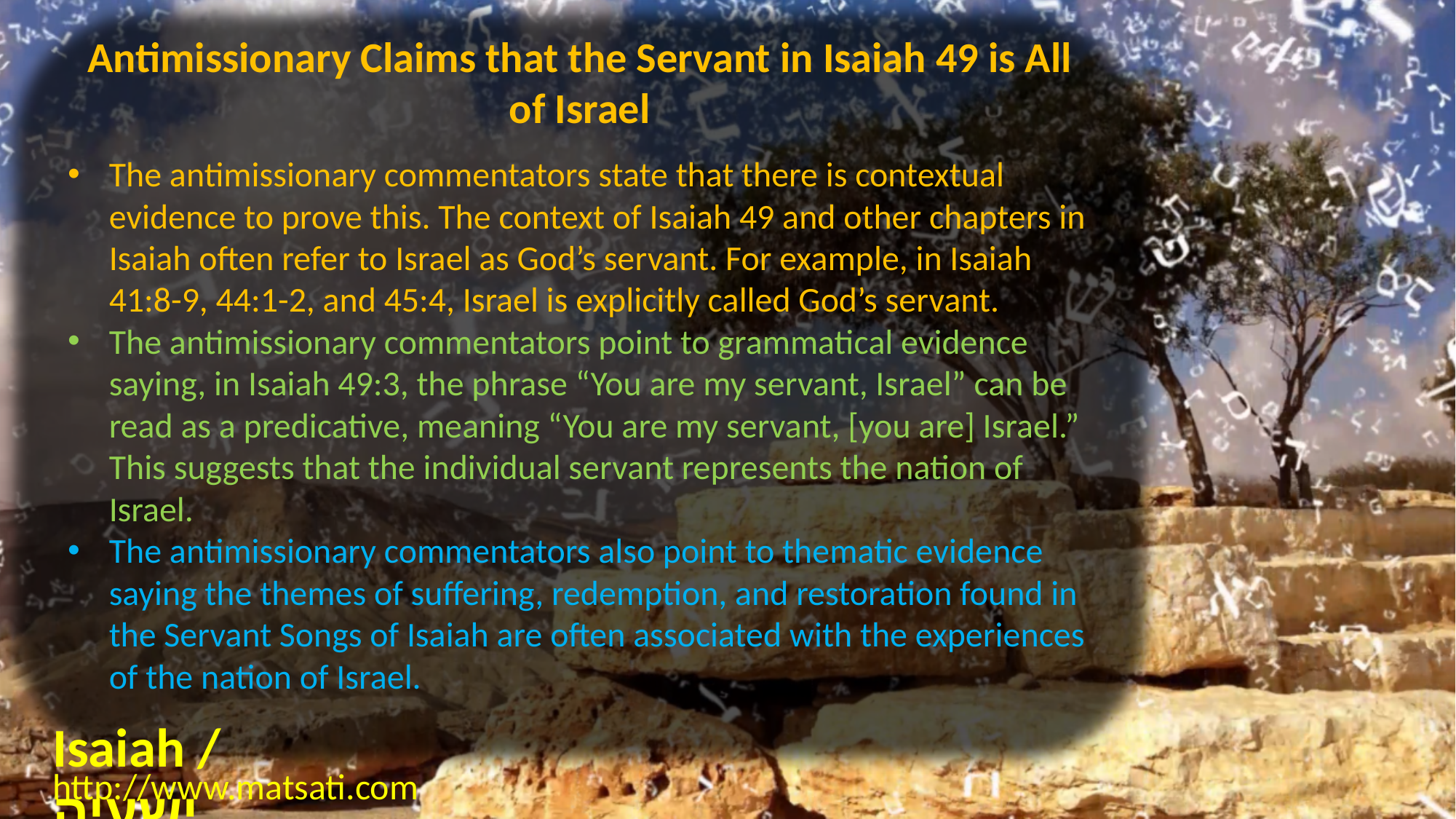

Antimissionary Claims that the Servant in Isaiah 49 is All of Israel

The antimissionary commentators state that there is contextual evidence to prove this. The context of Isaiah 49 and other chapters in Isaiah often refer to Israel as God’s servant. For example, in Isaiah 41:8-9, 44:1-2, and 45:4, Israel is explicitly called God’s servant.
The antimissionary commentators point to grammatical evidence saying, in Isaiah 49:3, the phrase “You are my servant, Israel” can be read as a predicative, meaning “You are my servant, [you are] Israel.” This suggests that the individual servant represents the nation of Israel.
The antimissionary commentators also point to thematic evidence saying the themes of suffering, redemption, and restoration found in the Servant Songs of Isaiah are often associated with the experiences of the nation of Israel.
Isaiah / ישעיה
http://www.matsati.com